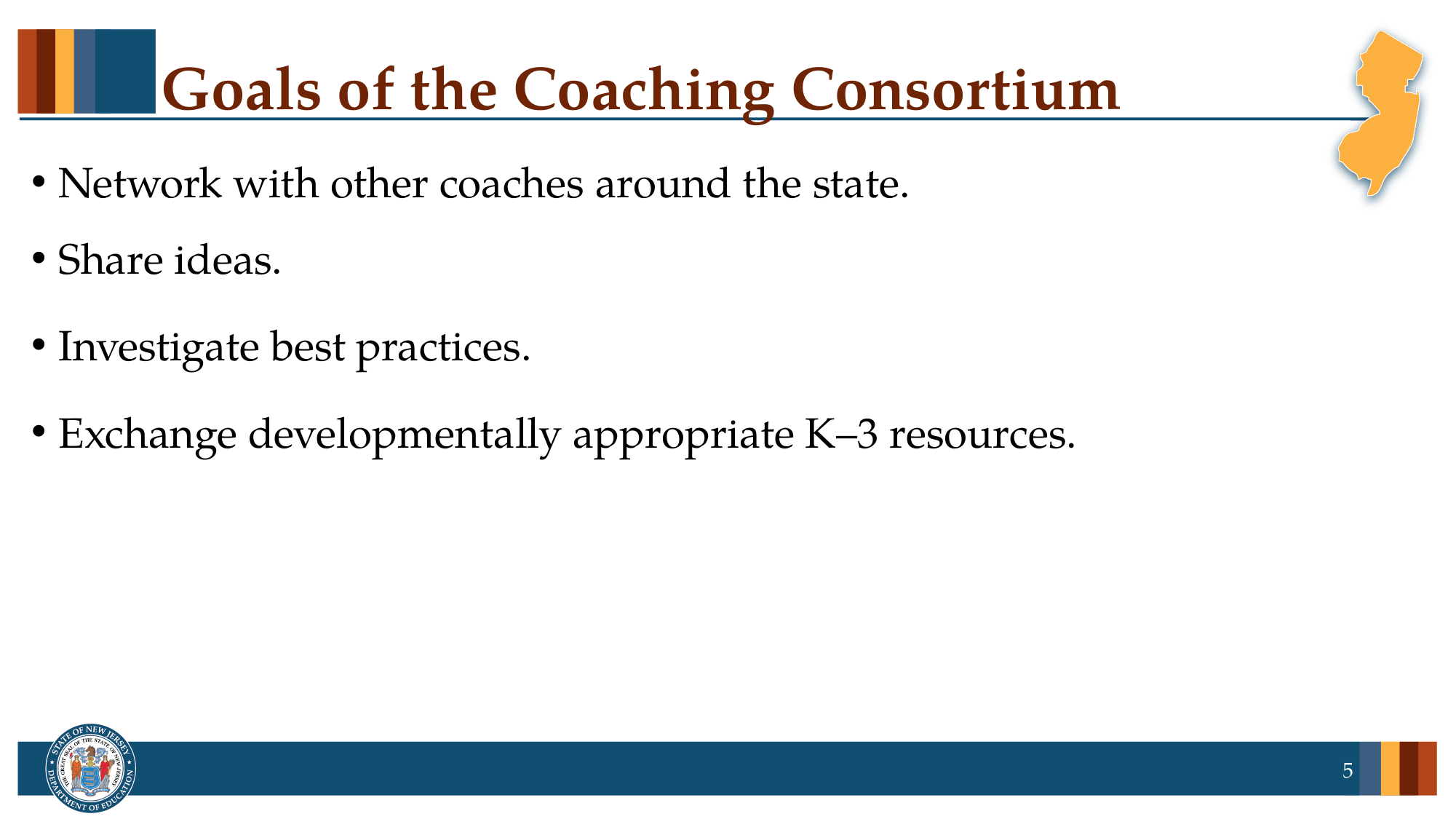

# Goals of the Coaching Consortium
Network with other coaches around the state.
Share ideas.
Investigate best practices.
Exchange developmentally appropriate K–3 resources.
5